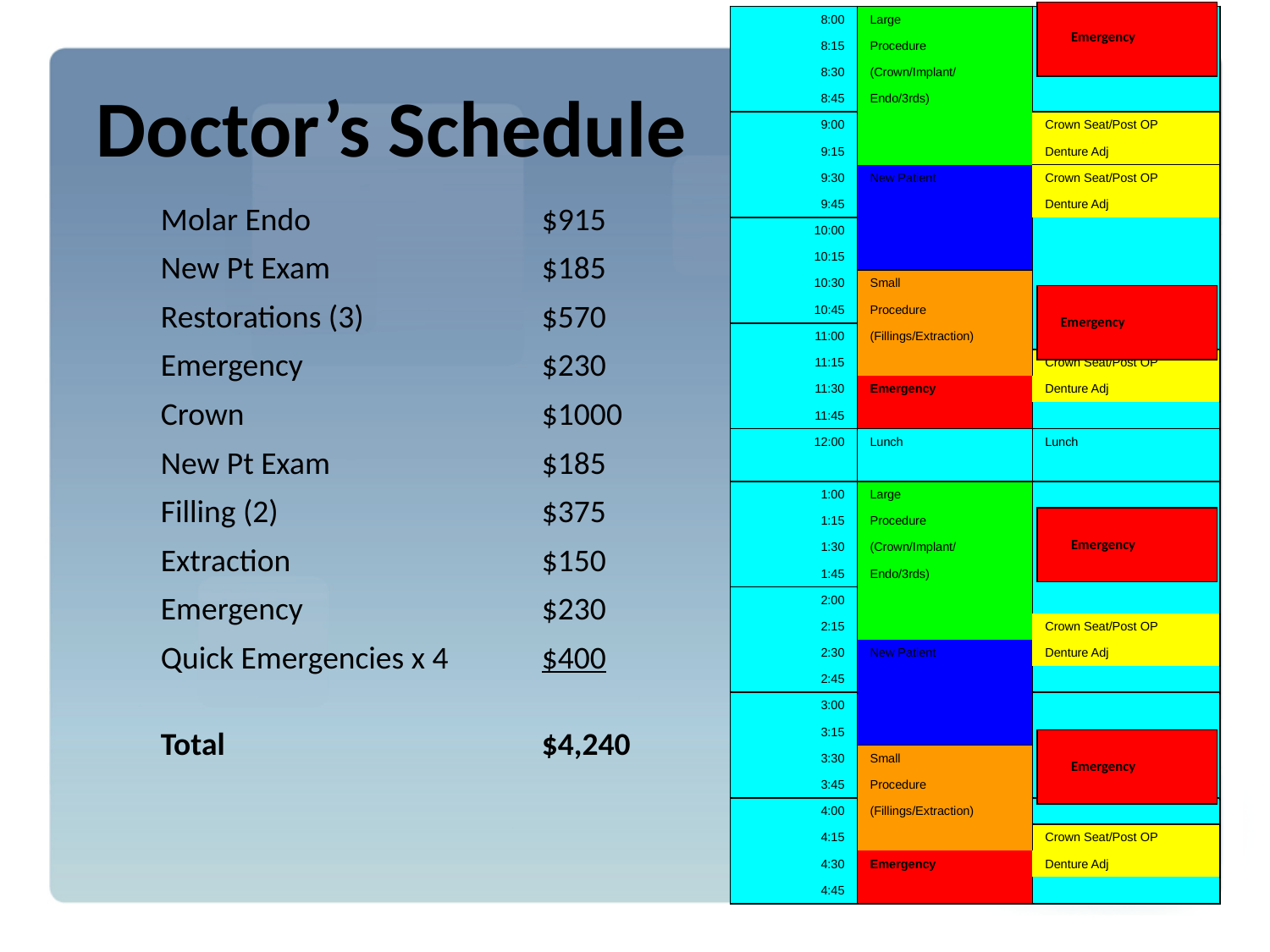

| 8:00 | Large |  |
| --- | --- | --- |
| 8:15 | Procedure |  |
| 8:30 | (Crown/Implant/ |  |
| 8:45 | Endo/3rds) |  |
| 9:00 |  | Crown Seat/Post OP |
| 9:15 |  | Denture Adj |
| 9:30 | New Patient | Crown Seat/Post OP |
| 9:45 |  | Denture Adj |
| 10:00 |  |  |
| 10:15 |  |  |
| 10:30 | Small |  |
| 10:45 | Procedure |  |
| 11:00 | (Fillings/Extraction) |  |
| 11:15 |  | Crown Seat/Post OP |
| 11:30 | Emergency | Denture Adj |
| 11:45 |  |  |
| 12:00 | Lunch | Lunch |
|  |  |  |
| 1:00 | Large |  |
| 1:15 | Procedure |  |
| 1:30 | (Crown/Implant/ |  |
| 1:45 | Endo/3rds) |  |
| 2:00 |  |  |
| 2:15 |  | Crown Seat/Post OP |
| 2:30 | New Patient | Denture Adj |
| 2:45 |  |  |
| 3:00 |  |  |
| 3:15 |  |  |
| 3:30 | Small |  |
| 3:45 | Procedure |  |
| 4:00 | (Fillings/Extraction) |  |
| 4:15 |  | Crown Seat/Post OP |
| 4:30 | Emergency | Denture Adj |
| 4:45 |  |  |
Emergency
Doctor’s Schedule
Molar Endo            	 	$915
New Pt Exam		$185
Restorations (3)		$570
Emergency		$230
Crown			$1000
New Pt Exam		$185
Filling (2)			$375
Extraction		$150
Emergency		$230
Quick Emergencies x 4	$400
Total			$4,240

Emergency

Emergency

Emergency